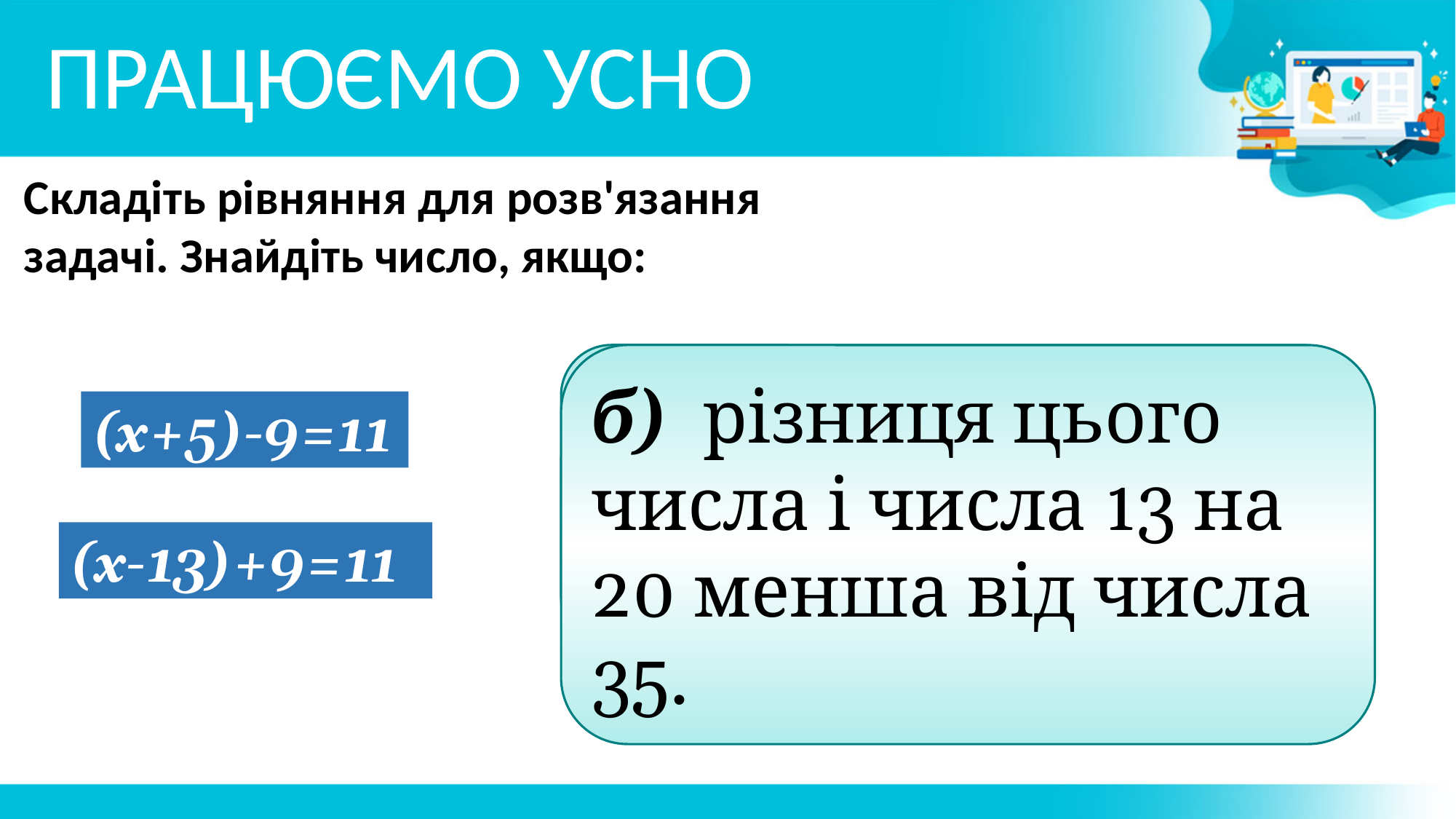

# ПРАЦЮЄМО УСНО

Складіть рівняння для розв'язання задачі. Знайдіть число, якщо:

а) сума цього числа і числа 5 на 9 більша за число 11;
б)  різниця цього числа і числа 13 на 20 менша від числа 35.
(x+5)-9=11
(x-13)+9=11